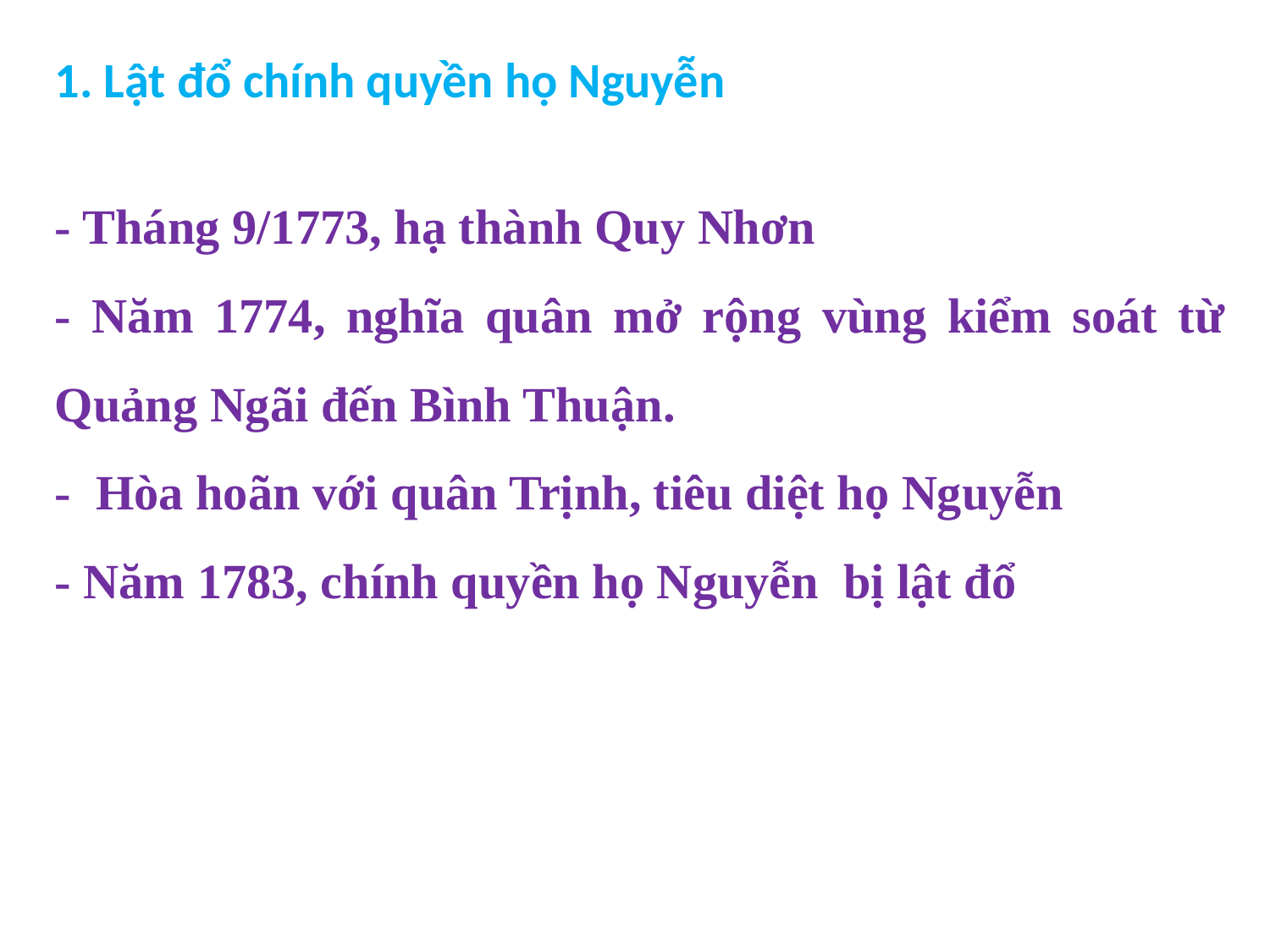

1. Lật đổ chính quyền họ Nguyễn
- Tháng 9/1773, hạ thành Quy Nhơn
- Năm 1774, nghĩa quân mở rộng vùng kiểm soát từ Quảng Ngãi đến Bình Thuận.
-  Hòa hoãn với quân Trịnh, tiêu diệt họ Nguyễn
- Năm 1783, chính quyền họ Nguyễn  bị lật đổ